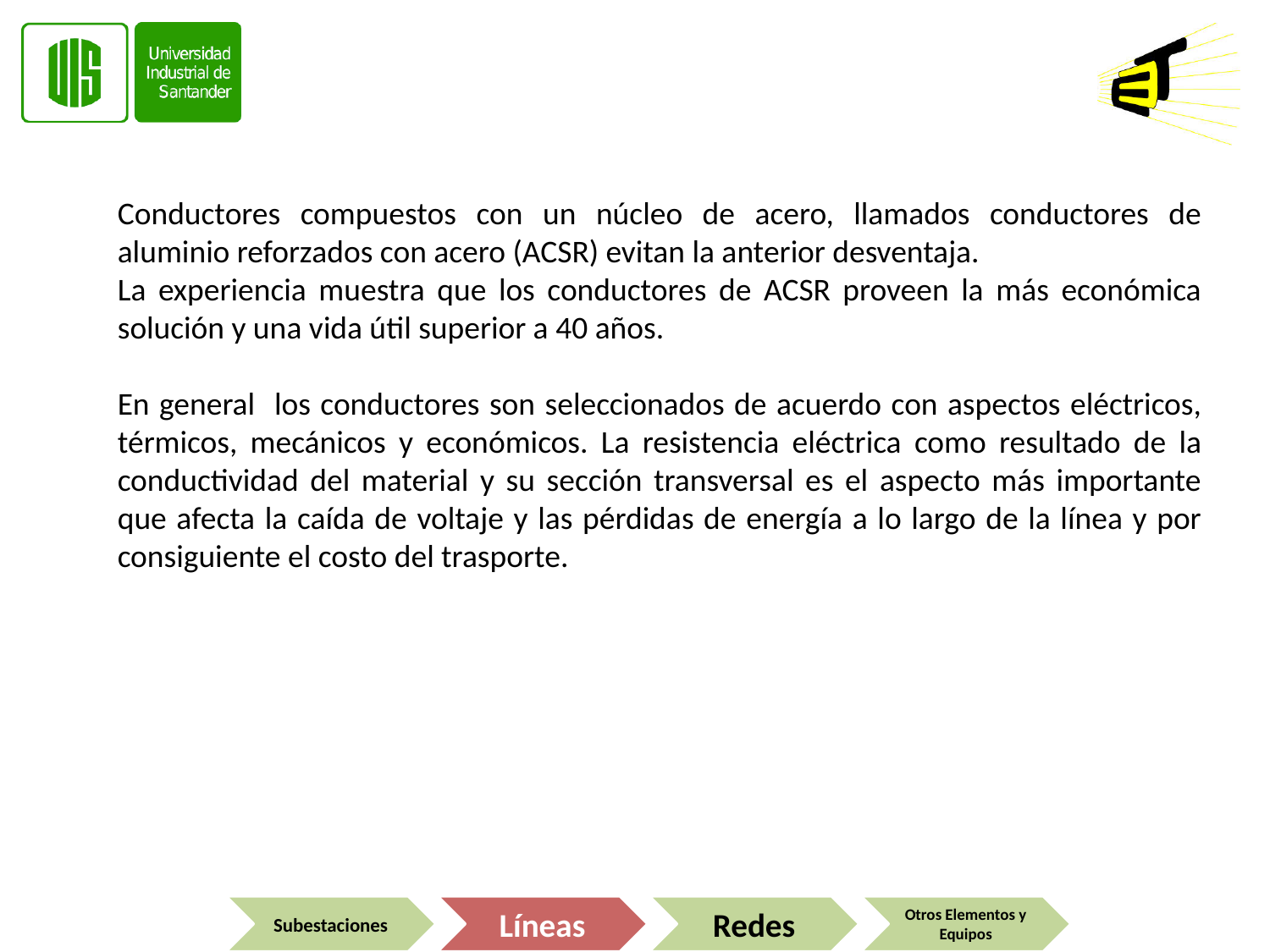

Conductores compuestos con un núcleo de acero, llamados conductores de aluminio reforzados con acero (ACSR) evitan la anterior desventaja.
La experiencia muestra que los conductores de ACSR proveen la más económica solución y una vida útil superior a 40 años.

En general  los conductores son seleccionados de acuerdo con aspectos eléctricos, térmicos, mecánicos y económicos. La resistencia eléctrica como resultado de la conductividad del material y su sección transversal es el aspecto más importante que afecta la caída de voltaje y las pérdidas de energía a lo largo de la línea y por consiguiente el costo del trasporte.
Subestaciones
Líneas
Redes
Otros Elementos y Equipos